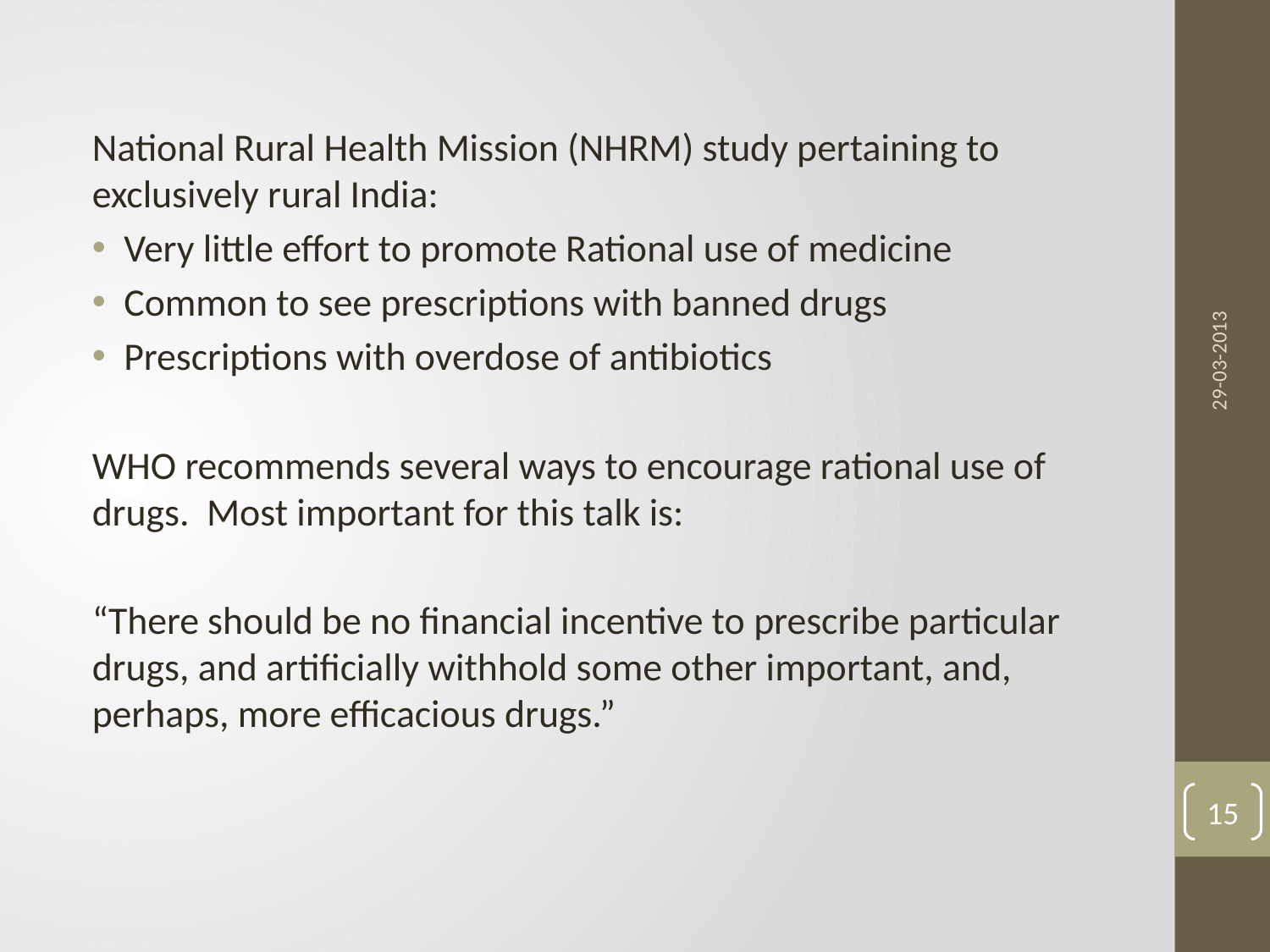

National Rural Health Mission (NHRM) study pertaining to exclusively rural India:
Very little effort to promote Rational use of medicine
Common to see prescriptions with banned drugs
Prescriptions with overdose of antibiotics

WHO recommends several ways to encourage rational use of drugs.  Most important for this talk is:

“There should be no financial incentive to prescribe particular drugs, and artificially withhold some other important, and, perhaps, more efficacious drugs.”
29-03-2013
15